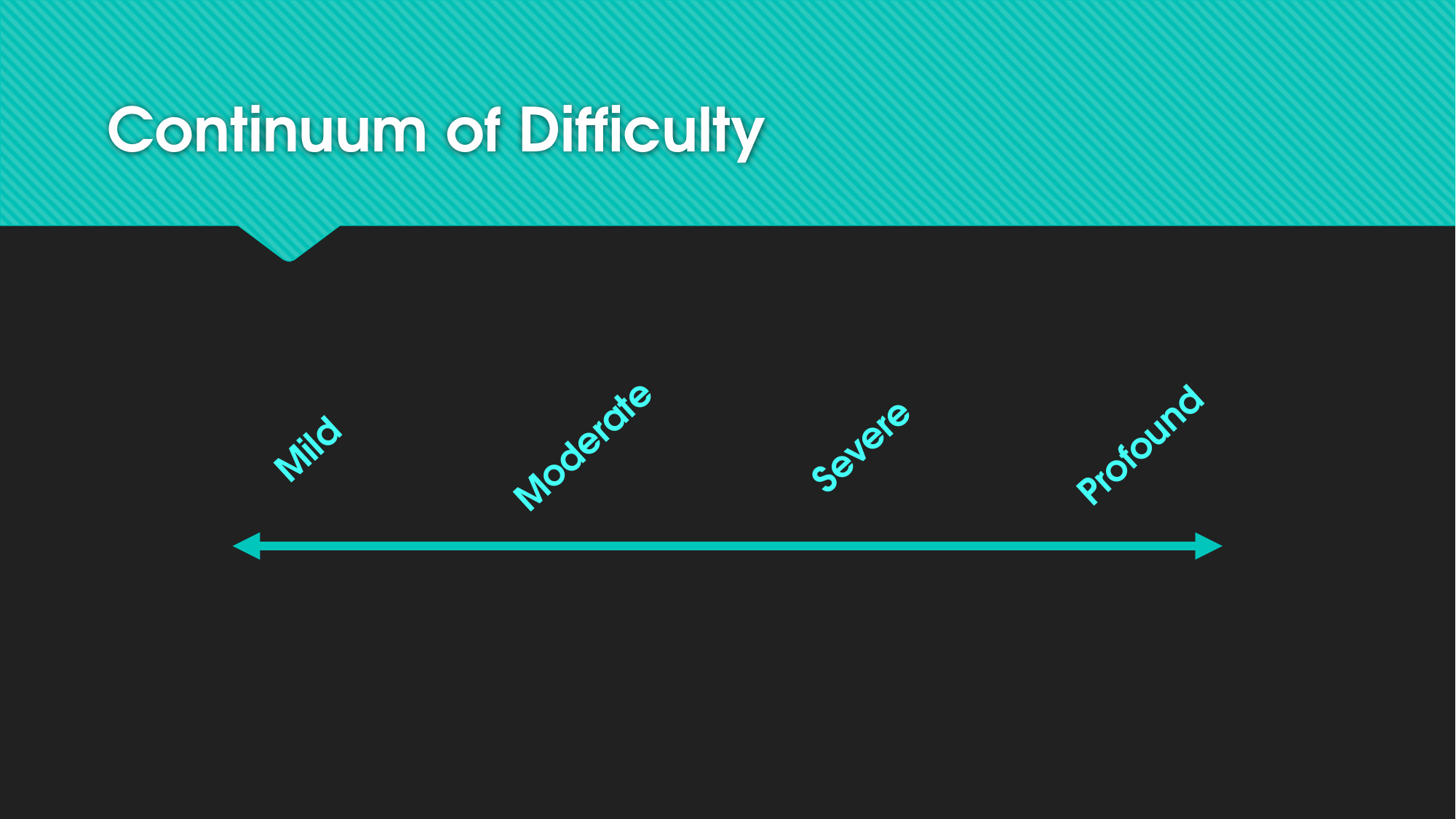

# Continuum of Difficulty
Moderate
Severe
Profound
Mild